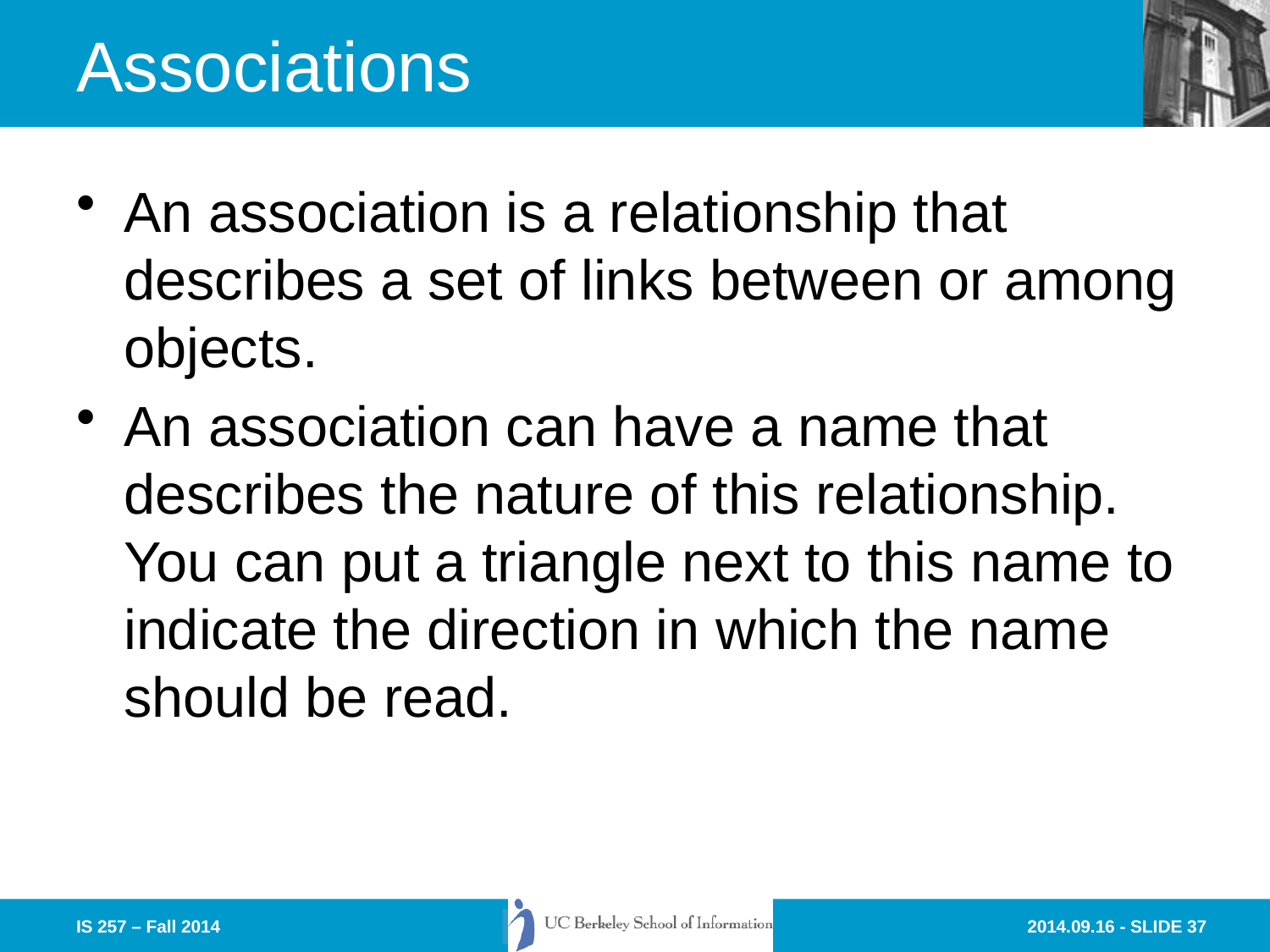

# Associations
An association is a relationship that describes a set of links between or among objects.
An association can have a name that describes the nature of this relationship. You can put a triangle next to this name to indicate the direction in which the name should be read.
IS 257 – Fall 2014